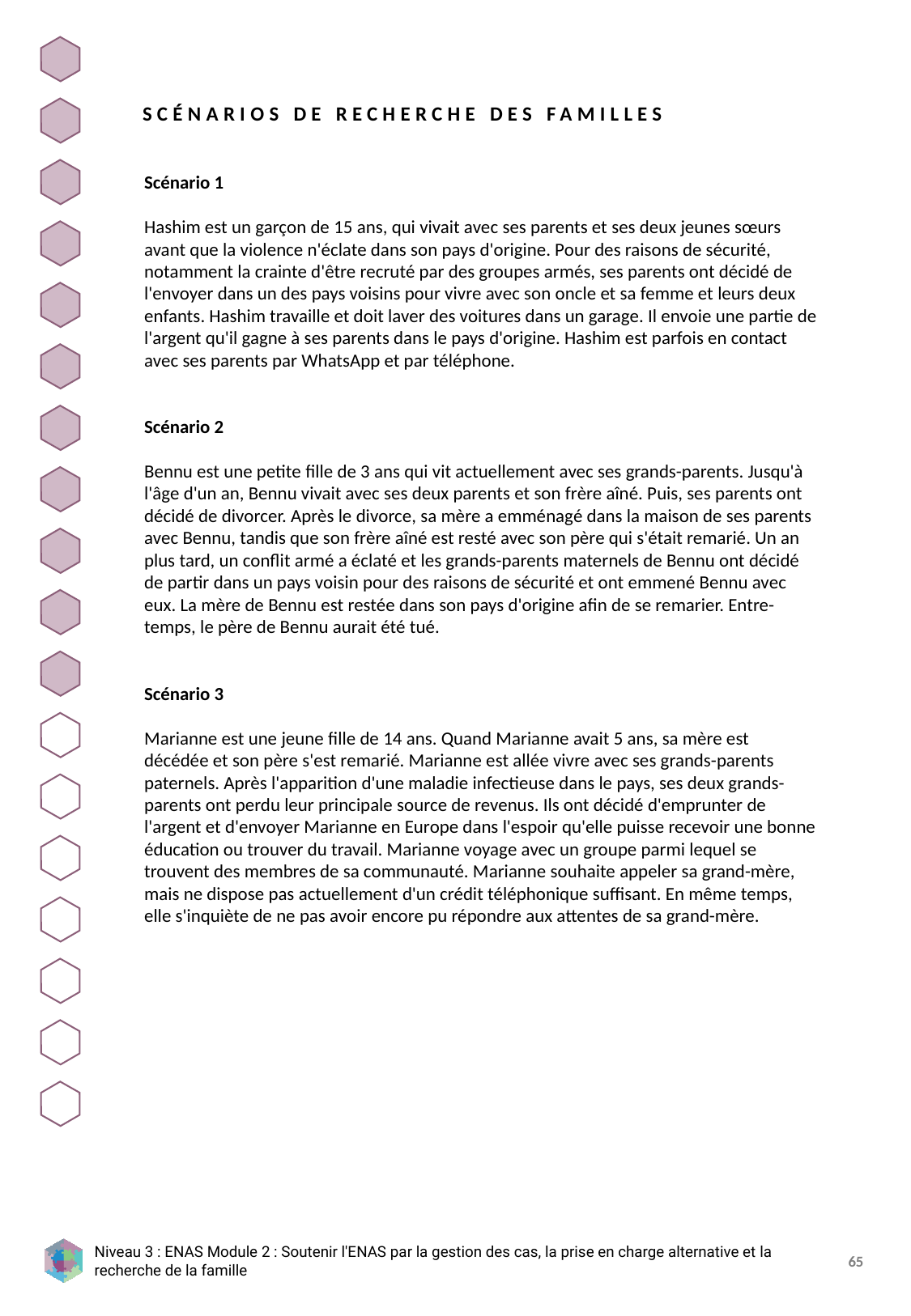

SCÉNARIOS DE RECHERCHE DES FAMILLES

Scénario 1

Hashim est un garçon de 15 ans, qui vivait avec ses parents et ses deux jeunes sœurs avant que la violence n'éclate dans son pays d'origine. Pour des raisons de sécurité, notamment la crainte d'être recruté par des groupes armés, ses parents ont décidé de l'envoyer dans un des pays voisins pour vivre avec son oncle et sa femme et leurs deux enfants. Hashim travaille et doit laver des voitures dans un garage. Il envoie une partie de l'argent qu'il gagne à ses parents dans le pays d'origine. Hashim est parfois en contact avec ses parents par WhatsApp et par téléphone.

Scénario 2

Bennu est une petite fille de 3 ans qui vit actuellement avec ses grands-parents. Jusqu'à l'âge d'un an, Bennu vivait avec ses deux parents et son frère aîné. Puis, ses parents ont décidé de divorcer. Après le divorce, sa mère a emménagé dans la maison de ses parents avec Bennu, tandis que son frère aîné est resté avec son père qui s'était remarié. Un an plus tard, un conflit armé a éclaté et les grands-parents maternels de Bennu ont décidé de partir dans un pays voisin pour des raisons de sécurité et ont emmené Bennu avec eux. La mère de Bennu est restée dans son pays d'origine afin de se remarier. Entre-temps, le père de Bennu aurait été tué.

Scénario 3

Marianne est une jeune fille de 14 ans. Quand Marianne avait 5 ans, sa mère est décédée et son père s'est remarié. Marianne est allée vivre avec ses grands-parents paternels. Après l'apparition d'une maladie infectieuse dans le pays, ses deux grands-parents ont perdu leur principale source de revenus. Ils ont décidé d'emprunter de l'argent et d'envoyer Marianne en Europe dans l'espoir qu'elle puisse recevoir une bonne éducation ou trouver du travail. Marianne voyage avec un groupe parmi lequel se trouvent des membres de sa communauté. Marianne souhaite appeler sa grand-mère, mais ne dispose pas actuellement d'un crédit téléphonique suffisant. En même temps, elle s'inquiète de ne pas avoir encore pu répondre aux attentes de sa grand-mère.